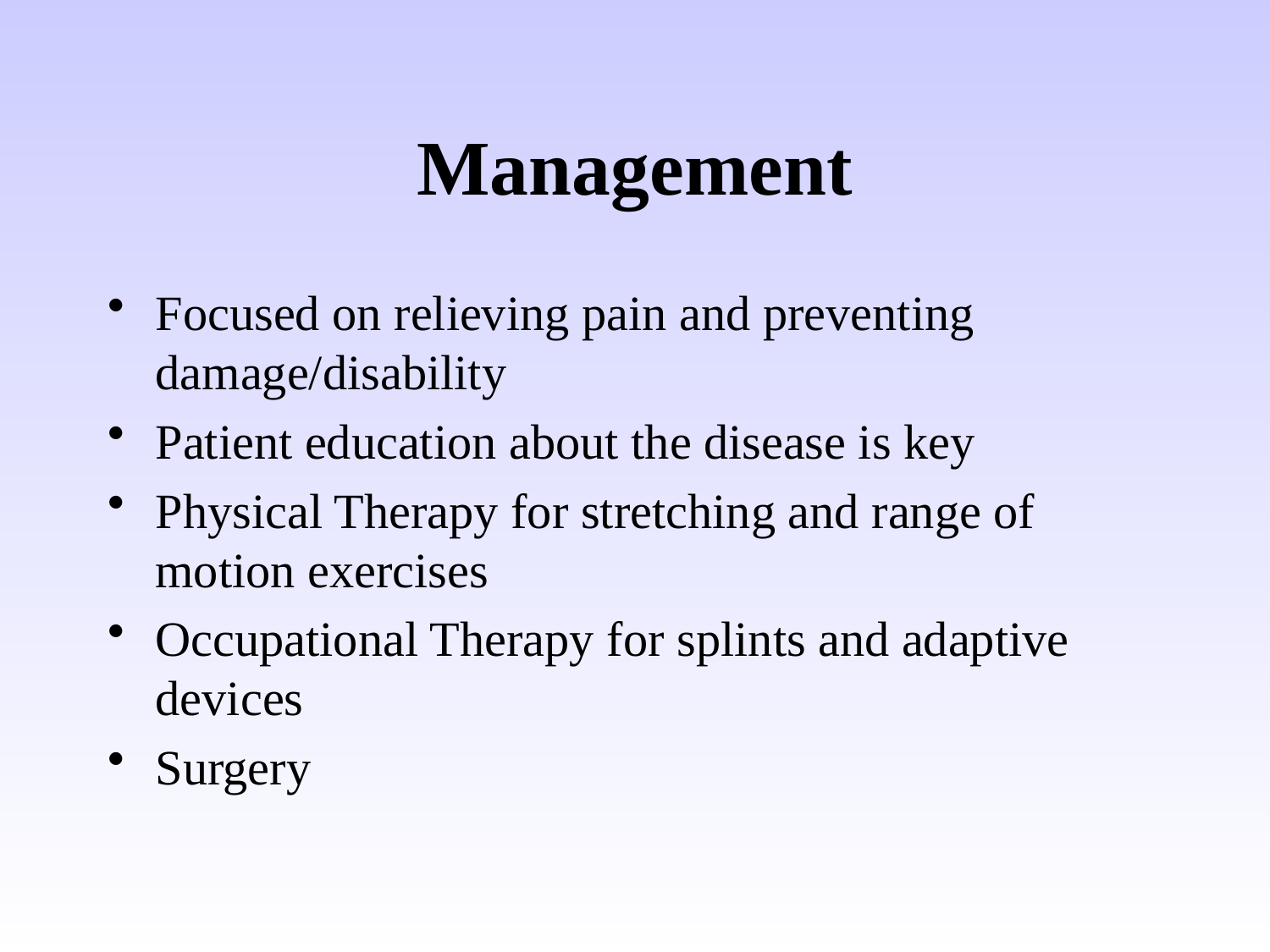

# Management
Focused on relieving pain and preventing damage/disability
Patient education about the disease is key
Physical Therapy for stretching and range of motion exercises
Occupational Therapy for splints and adaptive devices
Surgery